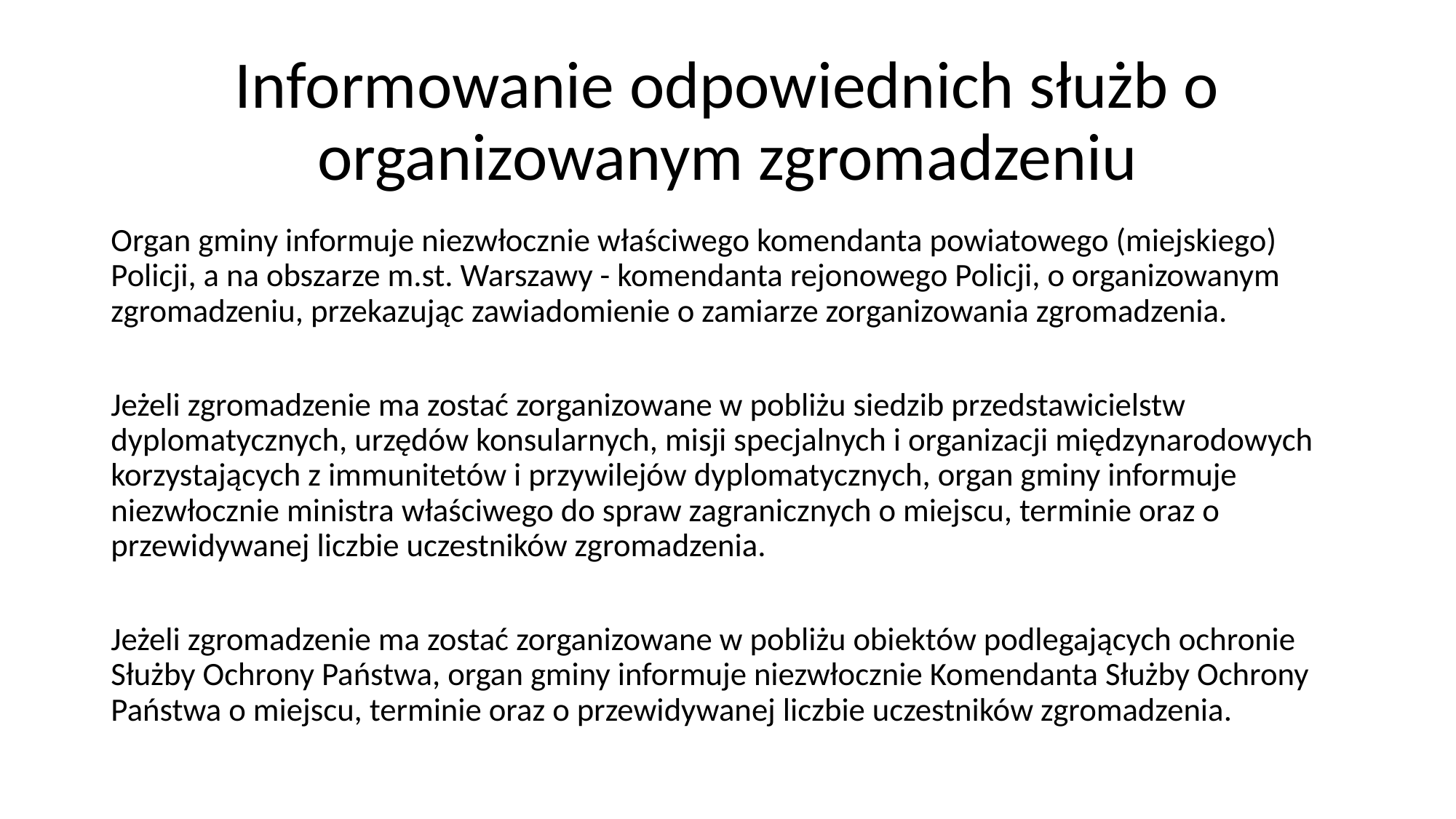

# Informowanie odpowiednich służb o organizowanym zgromadzeniu
Organ gminy informuje niezwłocznie właściwego komendanta powiatowego (miejskiego) Policji, a na obszarze m.st. Warszawy - komendanta rejonowego Policji, o organizowanym zgromadzeniu, przekazując zawiadomienie o zamiarze zorganizowania zgromadzenia.

Jeżeli zgromadzenie ma zostać zorganizowane w pobliżu siedzib przedstawicielstw dyplomatycznych, urzędów konsularnych, misji specjalnych i organizacji międzynarodowych korzystających z immunitetów i przywilejów dyplomatycznych, organ gminy informuje niezwłocznie ministra właściwego do spraw zagranicznych o miejscu, terminie oraz o przewidywanej liczbie uczestników zgromadzenia.

Jeżeli zgromadzenie ma zostać zorganizowane w pobliżu obiektów podlegających ochronie Służby Ochrony Państwa, organ gminy informuje niezwłocznie Komendanta Służby Ochrony Państwa o miejscu, terminie oraz o przewidywanej liczbie uczestników zgromadzenia.